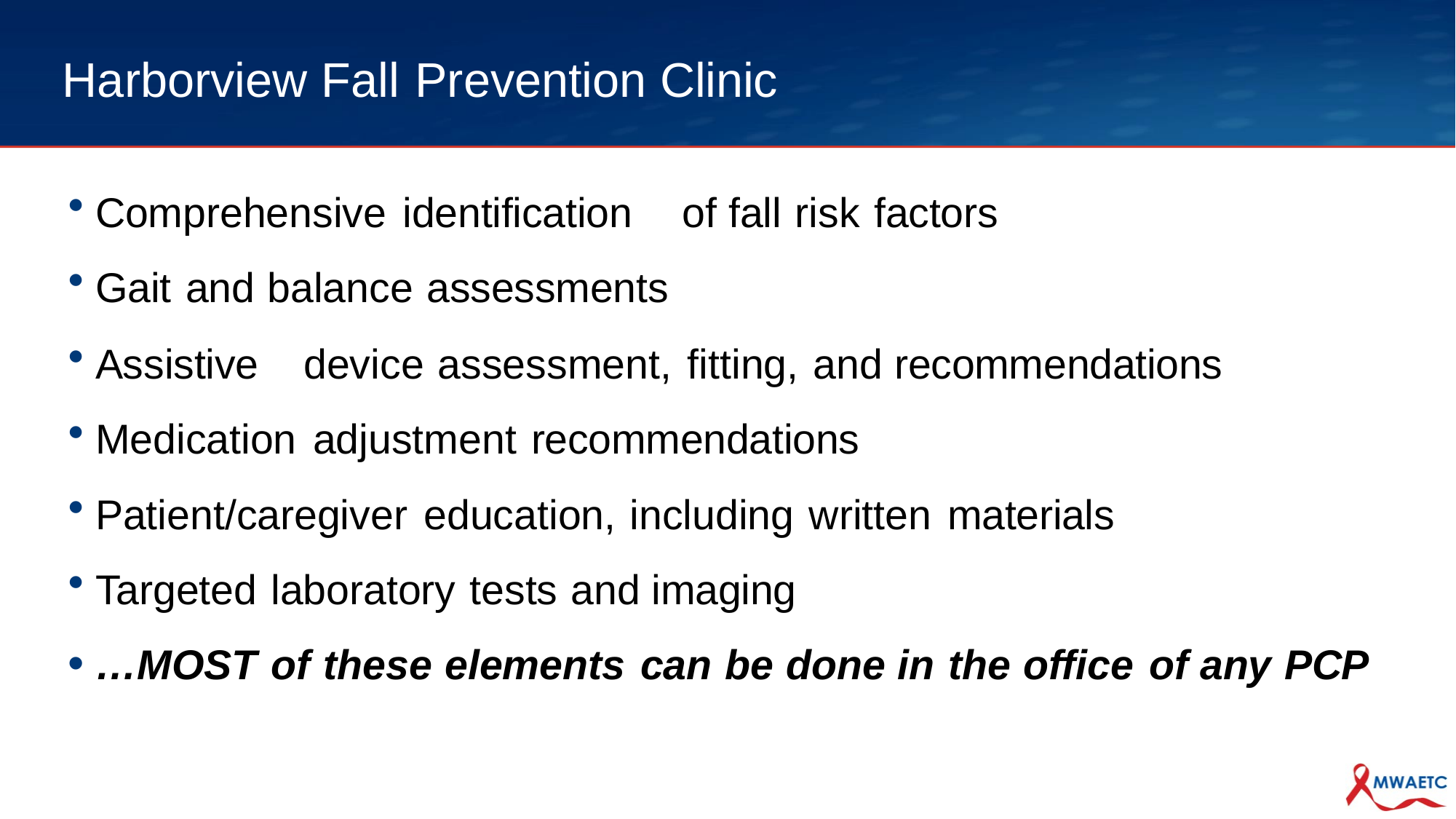

# Harborview Fall Prevention Clinic
Comprehensive identification	of fall risk factors
Gait and balance assessments
Assistive	device assessment, fitting, and recommendations
Medication adjustment recommendations
Patient/caregiver education, including written materials
Targeted laboratory tests and imaging
…MOST of these elements can be done in the office of any PCP